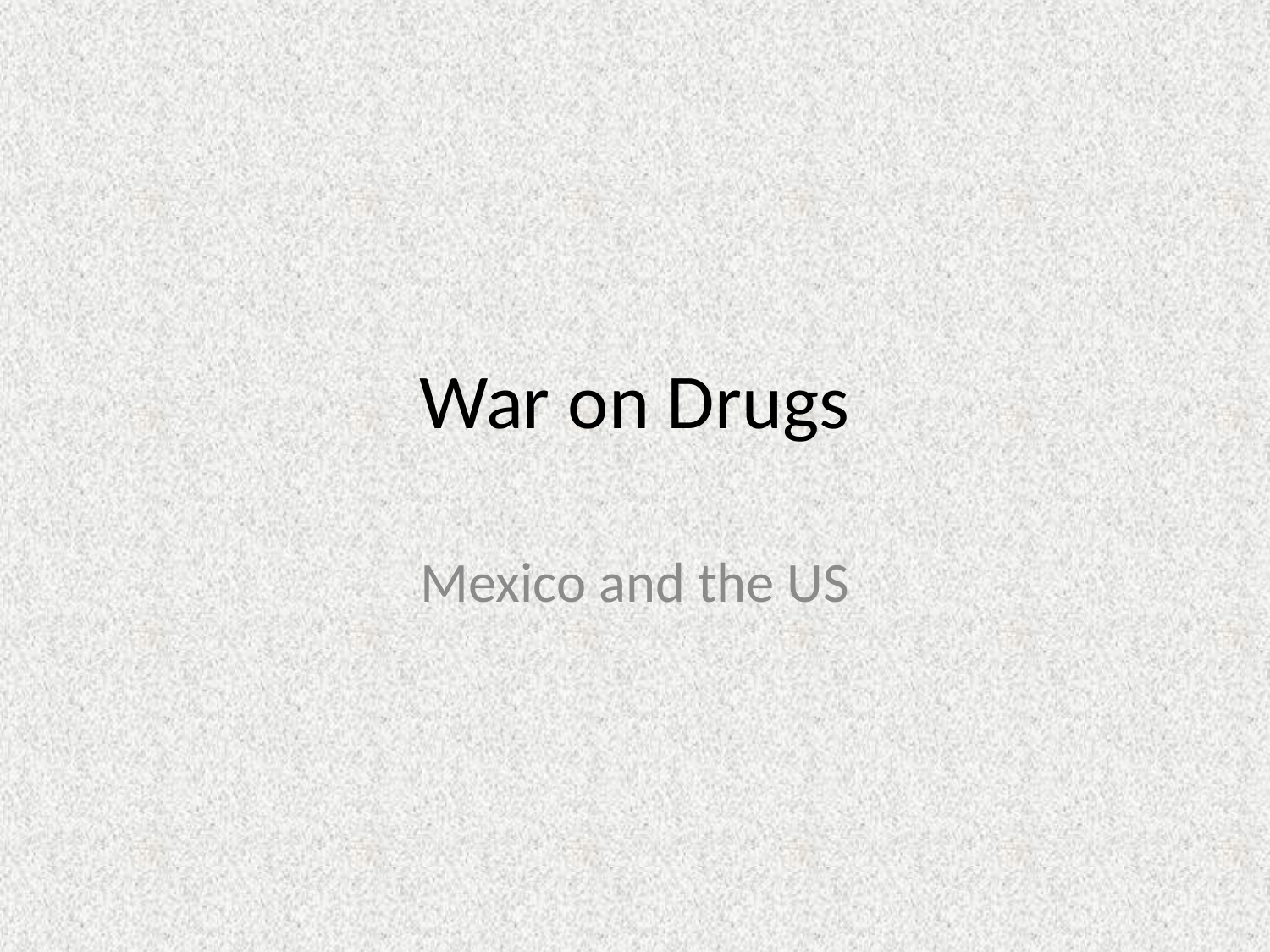

# War on Drugs
Mexico and the US